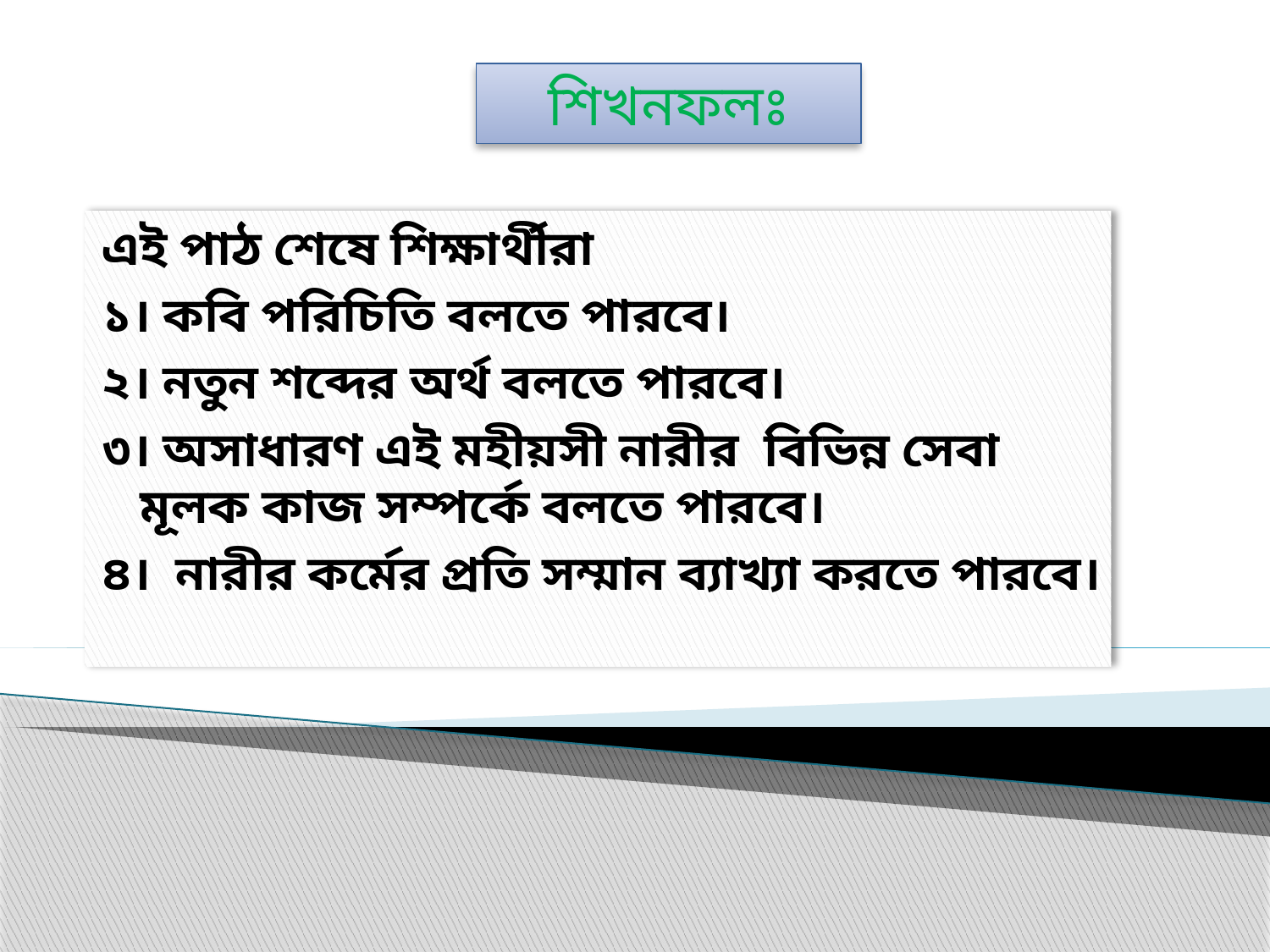

শিখনফলঃ
এই পাঠ শেষে শিক্ষার্থীরা
১। কবি পরিচিতি বলতে পারবে।
২। নতুন শব্দের অর্থ বলতে পারবে।
৩। অসাধারণ এই মহীয়সী নারীর  বিভিন্ন সেবা মূলক কাজ সম্পর্কে বলতে পারবে।
৪।  নারীর কর্মের প্রতি সম্মান ব্যাখ্যা করতে পারবে।